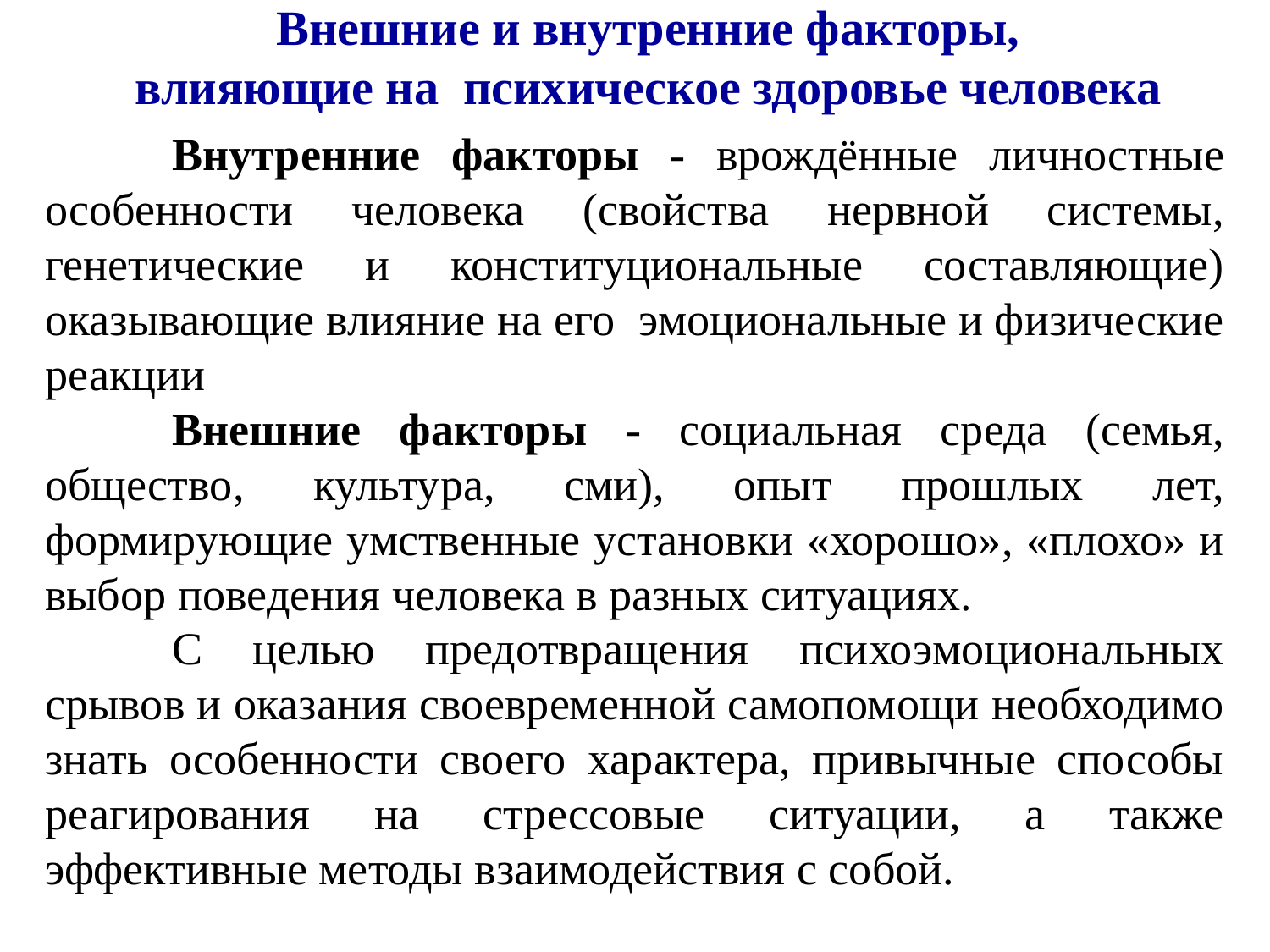

# Внешние и внутренние факторы, влияющие на  психическое здоровье человека
	Внутренние факторы - врождённые личностные особенности человека (свойства нервной системы, генетические и конституциональные составляющие) оказывающие влияние на его  эмоциональные и физические реакции
	Внешние факторы - социальная среда (семья, общество, культура, сми), опыт прошлых лет, формирующие умственные установки «хорошо», «плохо» и выбор поведения человека в разных ситуациях.
	С целью предотвращения психоэмоциональных срывов и оказания своевременной самопомощи необходимо знать особенности своего характера, привычные способы реагирования на стрессовые ситуации, а также эффективные методы взаимодействия с собой.